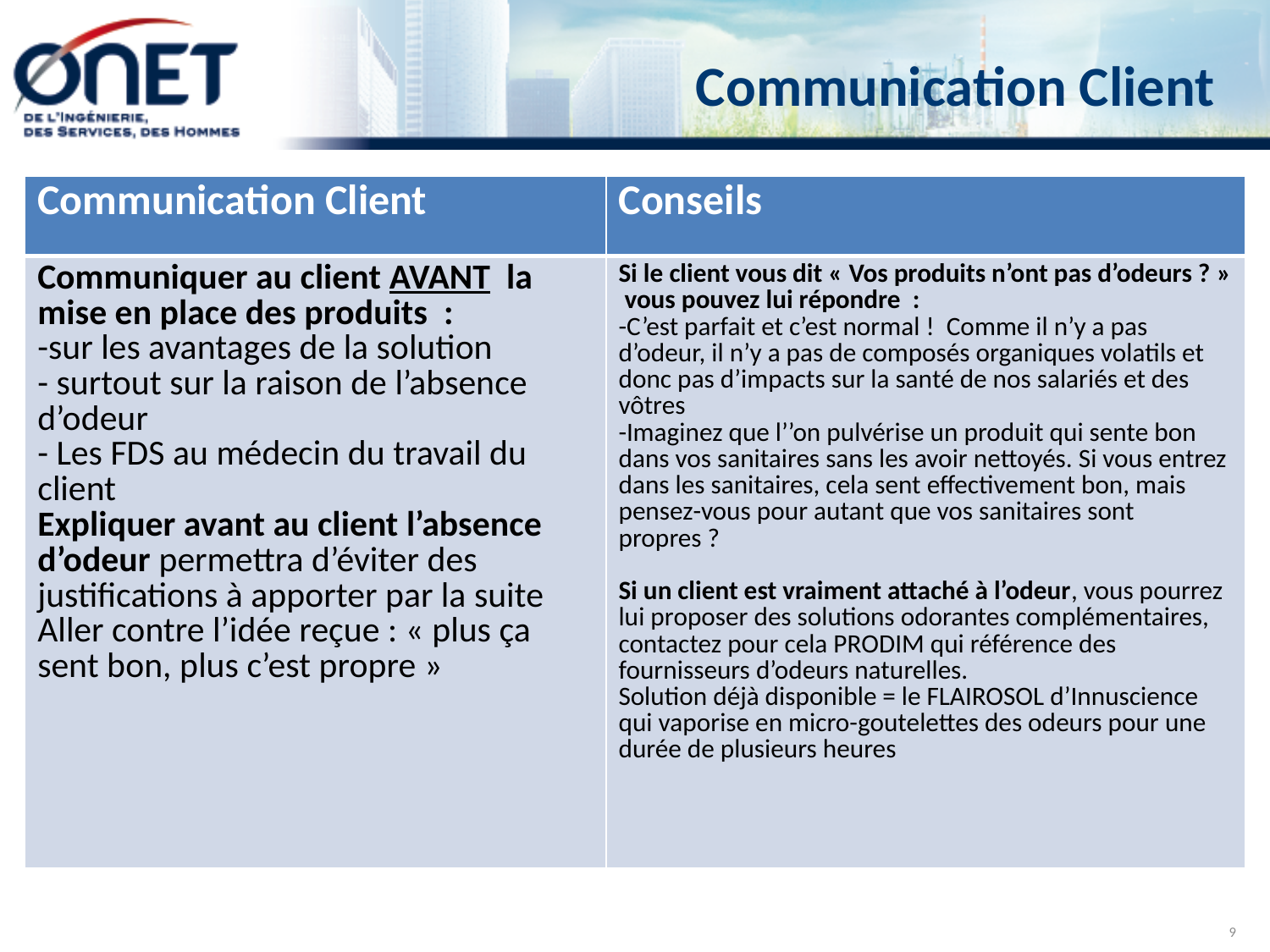

# Communication Client
| Communication Client | Conseils |
| --- | --- |
| Communiquer au client AVANT la mise en place des produits : -sur les avantages de la solution - surtout sur la raison de l’absence d’odeur - Les FDS au médecin du travail du client Expliquer avant au client l’absence d’odeur permettra d’éviter des justifications à apporter par la suite Aller contre l’idée reçue : « plus ça sent bon, plus c’est propre » | Si le client vous dit « Vos produits n’ont pas d’odeurs ? » vous pouvez lui répondre  : -C’est parfait et c’est normal ! Comme il n’y a pas d’odeur, il n’y a pas de composés organiques volatils et donc pas d’impacts sur la santé de nos salariés et des vôtres -Imaginez que l’’on pulvérise un produit qui sente bon dans vos sanitaires sans les avoir nettoyés. Si vous entrez dans les sanitaires, cela sent effectivement bon, mais pensez-vous pour autant que vos sanitaires sont propres ? Si un client est vraiment attaché à l’odeur, vous pourrez lui proposer des solutions odorantes complémentaires, contactez pour cela PRODIM qui référence des fournisseurs d’odeurs naturelles. Solution déjà disponible = le FLAIROSOL d’Innuscience qui vaporise en micro-goutelettes des odeurs pour une durée de plusieurs heures |
9